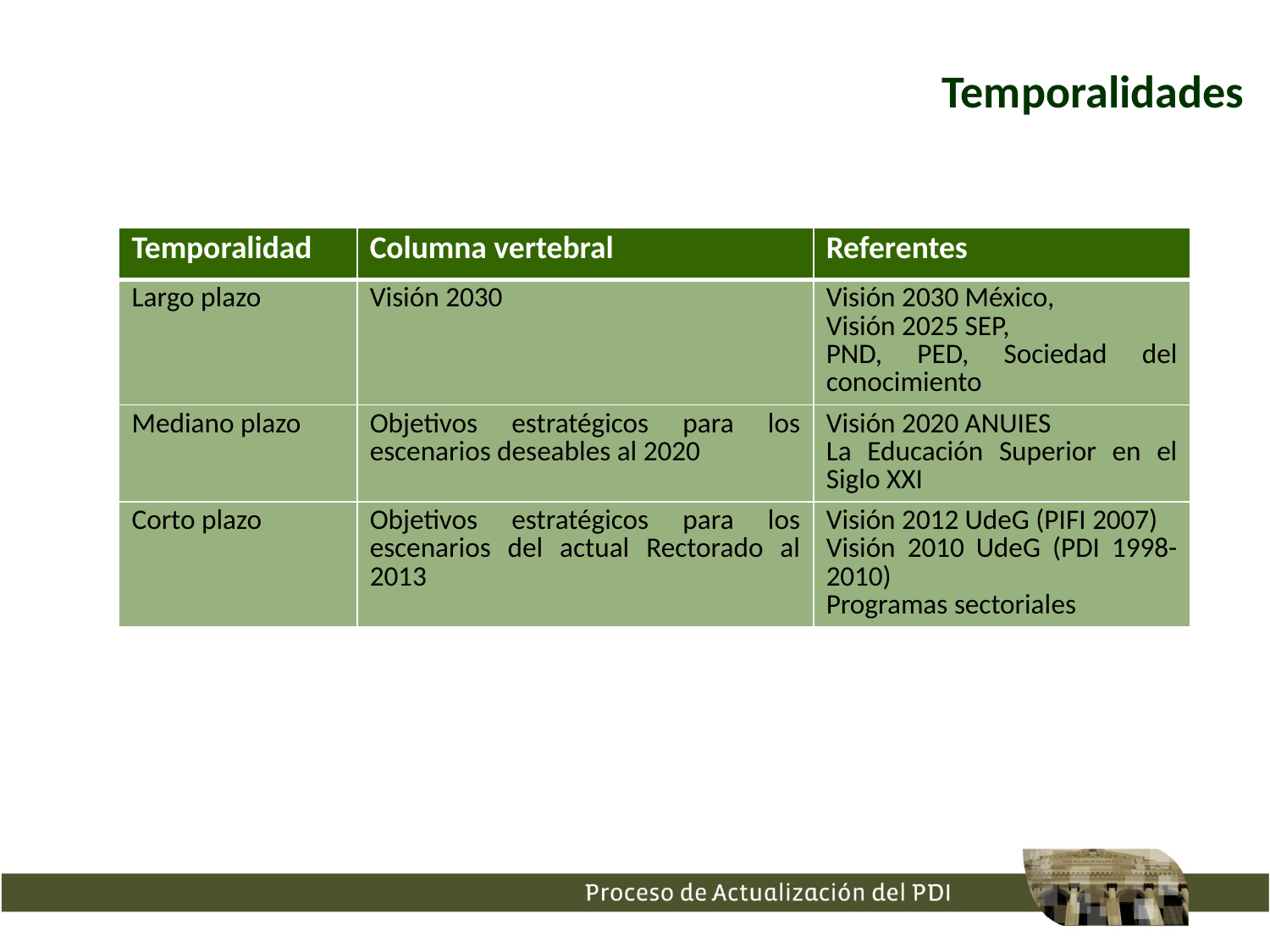

Temporalidades
| Temporalidad | Columna vertebral | Referentes |
| --- | --- | --- |
| Largo plazo | Visión 2030 | Visión 2030 México, Visión 2025 SEP, PND, PED, Sociedad del conocimiento |
| Mediano plazo | Objetivos estratégicos para los escenarios deseables al 2020 | Visión 2020 ANUIES La Educación Superior en el Siglo XXI |
| Corto plazo | Objetivos estratégicos para los escenarios del actual Rectorado al 2013 | Visión 2012 UdeG (PIFI 2007) Visión 2010 UdeG (PDI 1998-2010) Programas sectoriales |